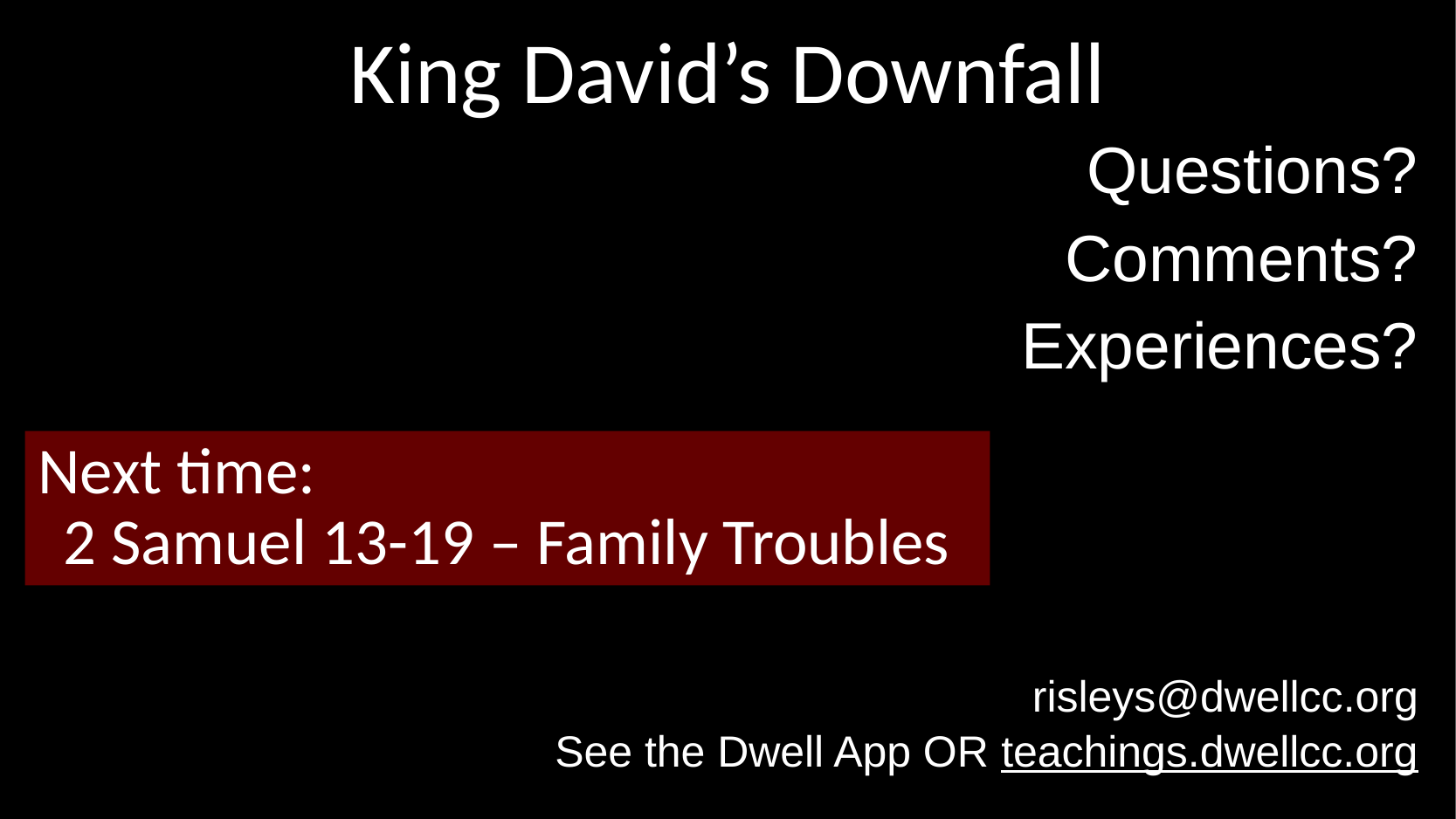

# King David’s Downfall
Questions?
Comments?
Experiences?

risleys@dwellcc.org
See the Dwell App OR teachings.dwellcc.org
Next time:
	2 Samuel 13-19 – Family Troubles